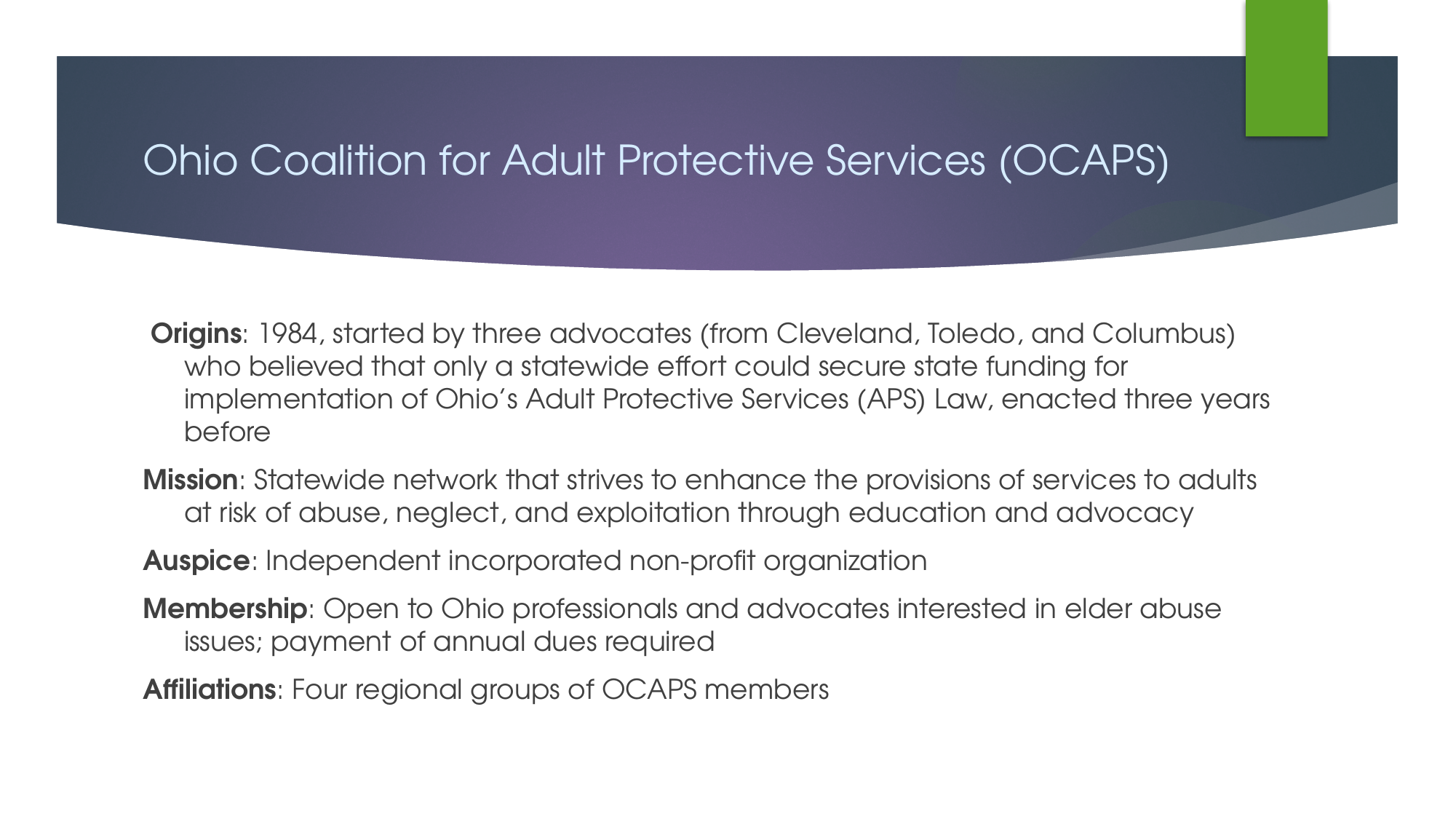

# Ohio Coalition for Adult Protective Services (OCAPS)
 Origins: 1984, started by three advocates (from Cleveland, Toledo, and Columbus) who believed that only a statewide effort could secure state funding for implementation of Ohio’s Adult Protective Services (APS) Law, enacted three years before
Mission: Statewide network that strives to enhance the provisions of services to adults at risk of abuse, neglect, and exploitation through education and advocacy
Auspice: Independent incorporated non-profit organization
Membership: Open to Ohio professionals and advocates interested in elder abuse issues; payment of annual dues required
Affiliations: Four regional groups of OCAPS members